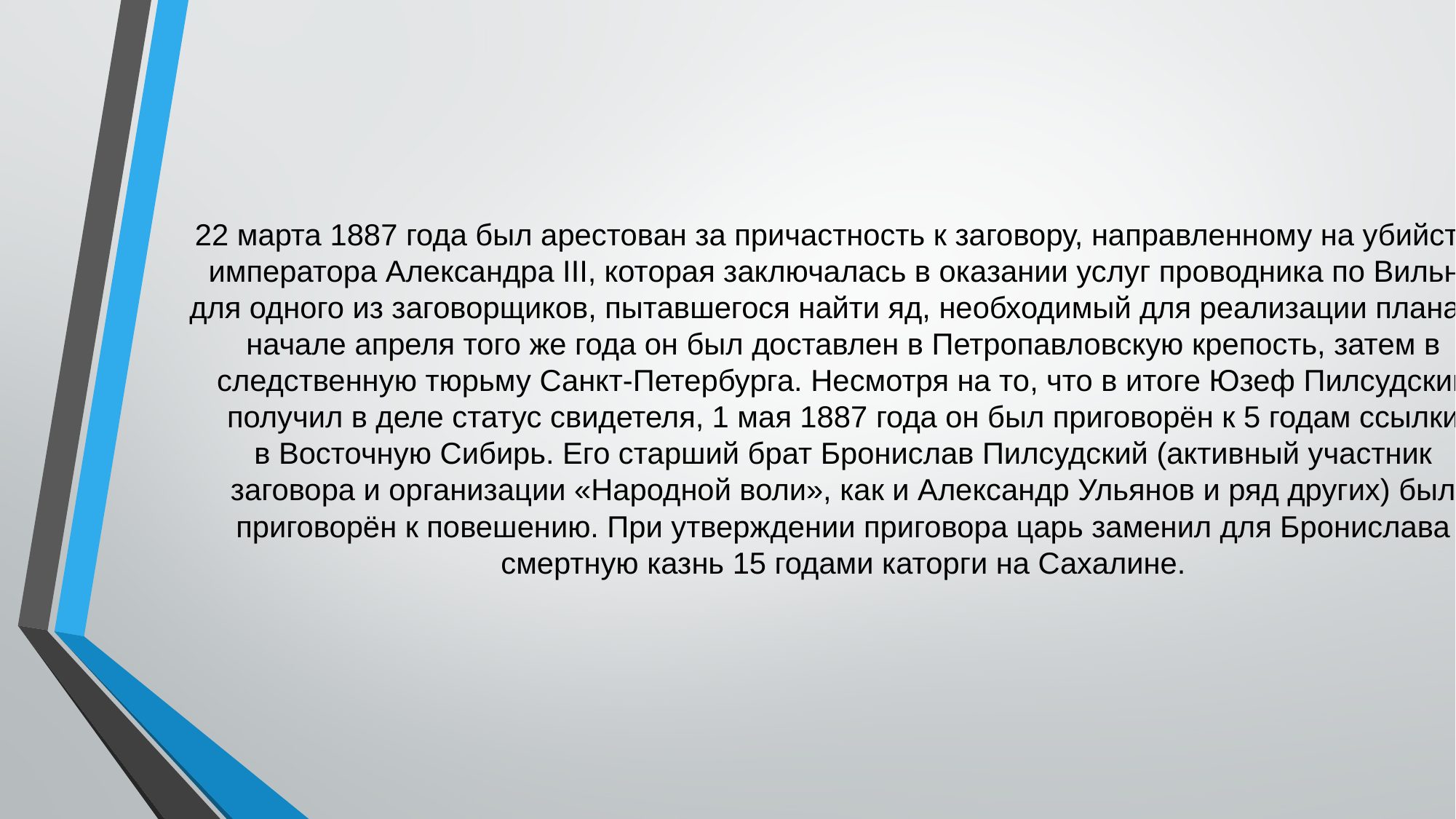

# 22 марта 1887 года был арестован за причастность к заговору, направленному на убийство императора Александра III, которая заключалась в оказании услуг проводника по Вильно для одного из заговорщиков, пытавшегося найти яд, необходимый для реализации плана. В начале апреля того же года он был доставлен в Петропавловскую крепость, затем в следственную тюрьму Санкт-Петербурга. Несмотря на то, что в итоге Юзеф Пилсудский получил в деле статус свидетеля, 1 мая 1887 года он был приговорён к 5 годам ссылки в Восточную Сибирь. Его старший брат Бронислав Пилсудский (активный участник заговора и организации «Народной воли», как и Александр Ульянов и ряд других) был приговорён к повешению. При утверждении приговора царь заменил для Бронислава смертную казнь 15 годами каторги на Сахалине.